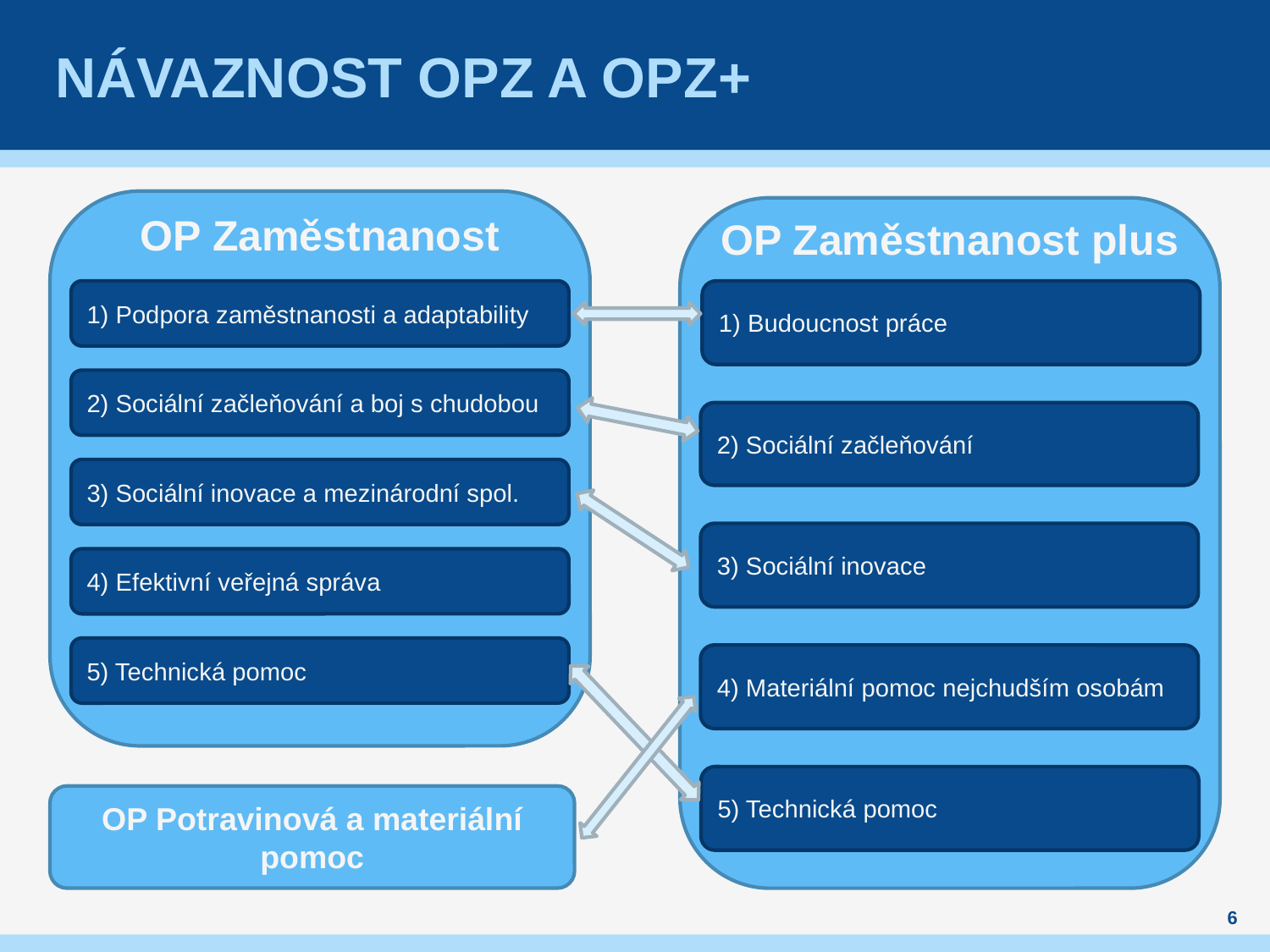

# návaznost OPZ a opz+
OP Zaměstnanost

OP Zaměstnanost plus

1) Podpora zaměstnanosti a adaptability
1) Budoucnost práce

2) Sociální začleňování a boj s chudobou
2) Sociální začleňování

3) Sociální inovace a mezinárodní spol.

3) Sociální inovace
4) Efektivní veřejná správa
5) Technická pomoc
4) Materiální pomoc nejchudším osobám

5) Technická pomoc
OP Potravinová a materiální pomoc
6